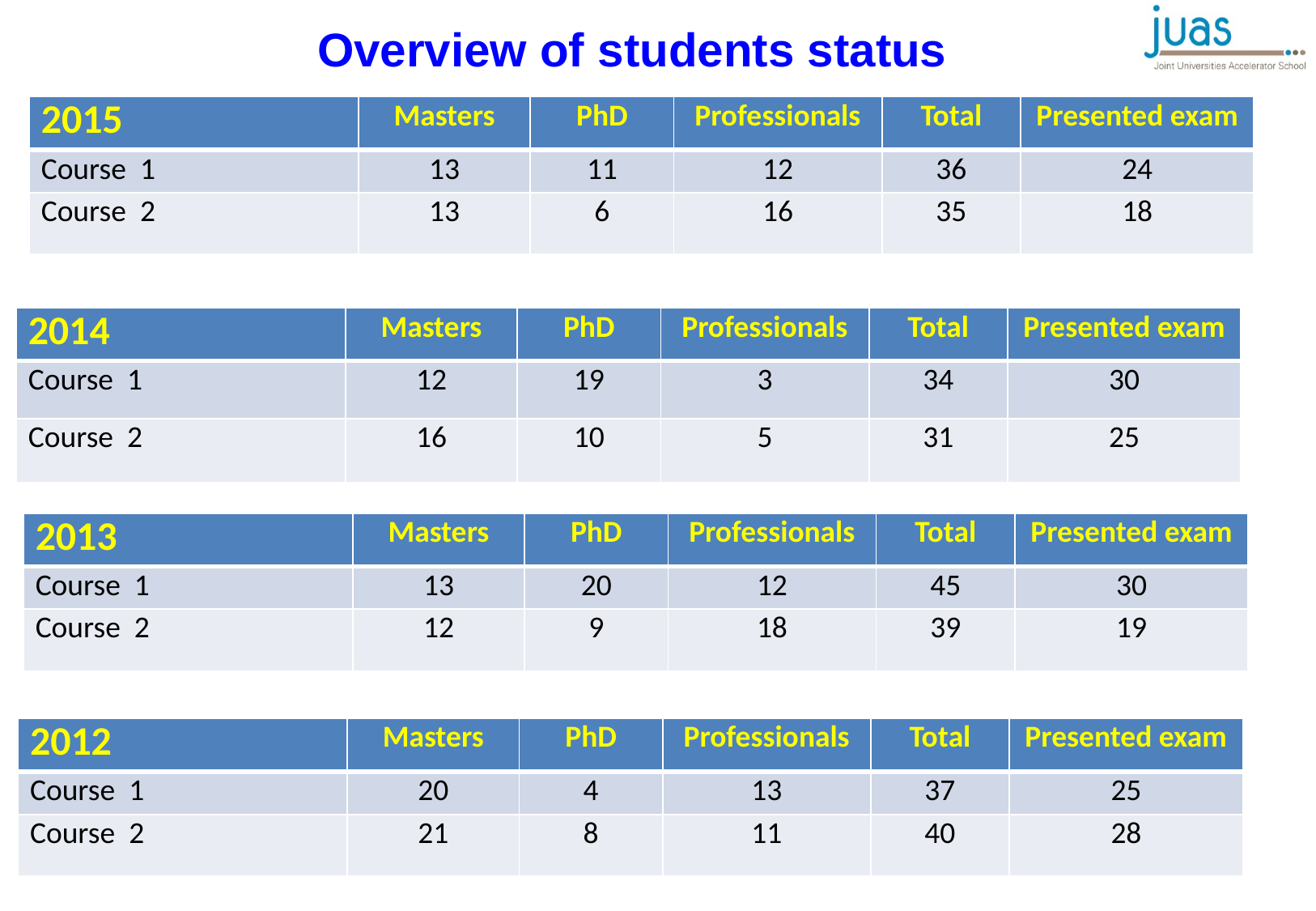

Overview of students status
| 2015 | Masters | PhD | Professionals | Total | Presented exam |
| --- | --- | --- | --- | --- | --- |
| Course 1 | 13 | 11 | 12 | 36 | 24 |
| Course 2 | 13 | 6 | 16 | 35 | 18 |
| 2014 | Masters | PhD | Professionals | Total | Presented exam |
| --- | --- | --- | --- | --- | --- |
| Course 1 | 12 | 19 | 3 | 34 | 30 |
| Course 2 | 16 | 10 | 5 | 31 | 25 |
| 2013 | Masters | PhD | Professionals | Total | Presented exam |
| --- | --- | --- | --- | --- | --- |
| Course 1 | 13 | 20 | 12 | 45 | 30 |
| Course 2 | 12 | 9 | 18 | 39 | 19 |
| 2012 | Masters | PhD | Professionals | Total | Presented exam |
| --- | --- | --- | --- | --- | --- |
| Course 1 | 20 | 4 | 13 | 37 | 25 |
| Course 2 | 21 | 8 | 11 | 40 | 28 |